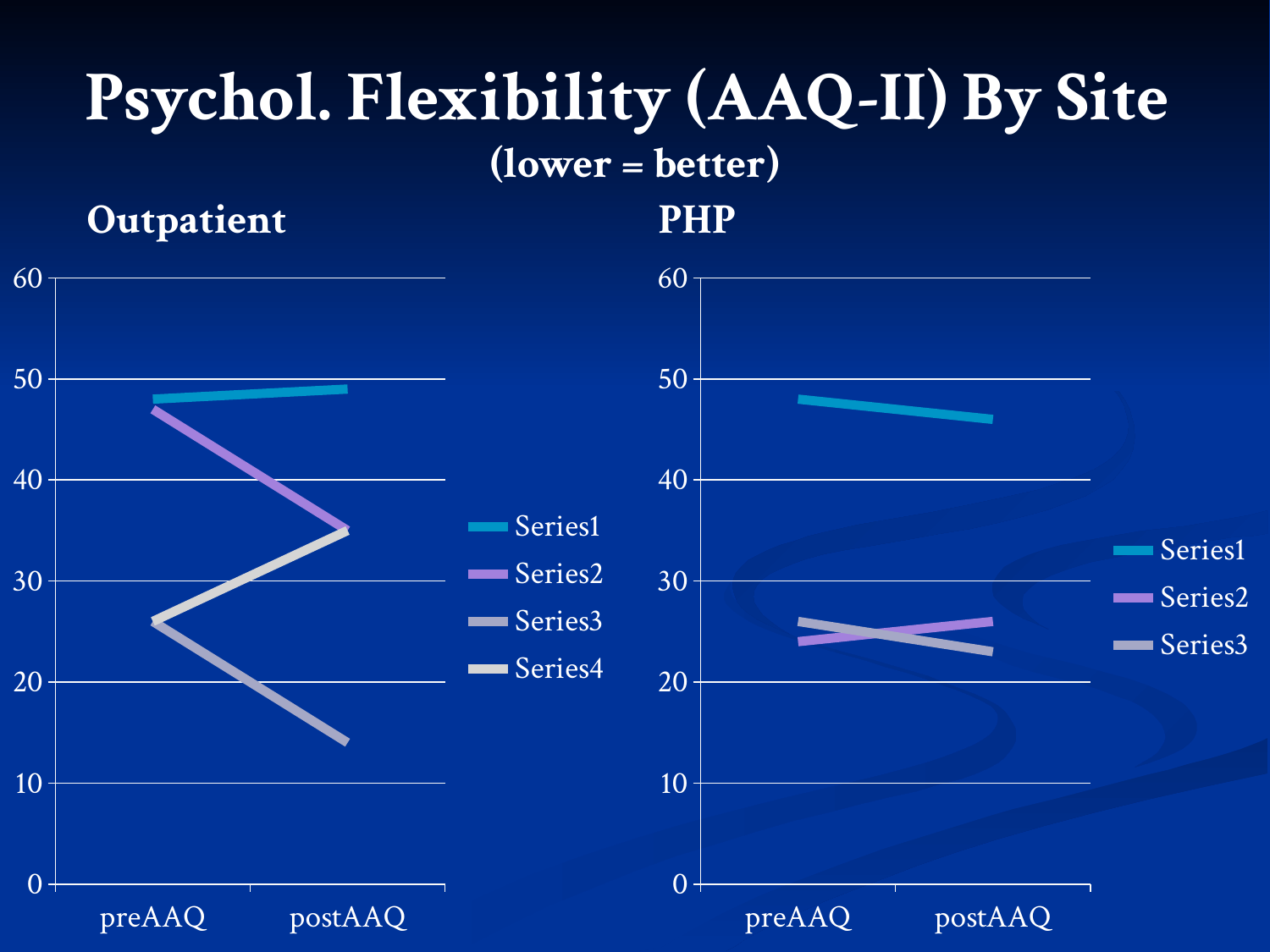

# Psychol. Flexibility (AAQ-II) By Site (lower = better)
Outpatient
PHP

### Chart

| Category |  |  |  |  |
|---|---|---|---|---|
| preAAQ | 48.0 | 47.0 | 26.0 | 26.0 |
| postAAQ | 49.0 | 35.0 | 14.0 | 35.0 |

### Chart

| Category |  |  |  |
|---|---|---|---|
| preAAQ | 48.0 | 24.0 | 26.0 |
| postAAQ | 46.0 | 26.0 | 23.0 |